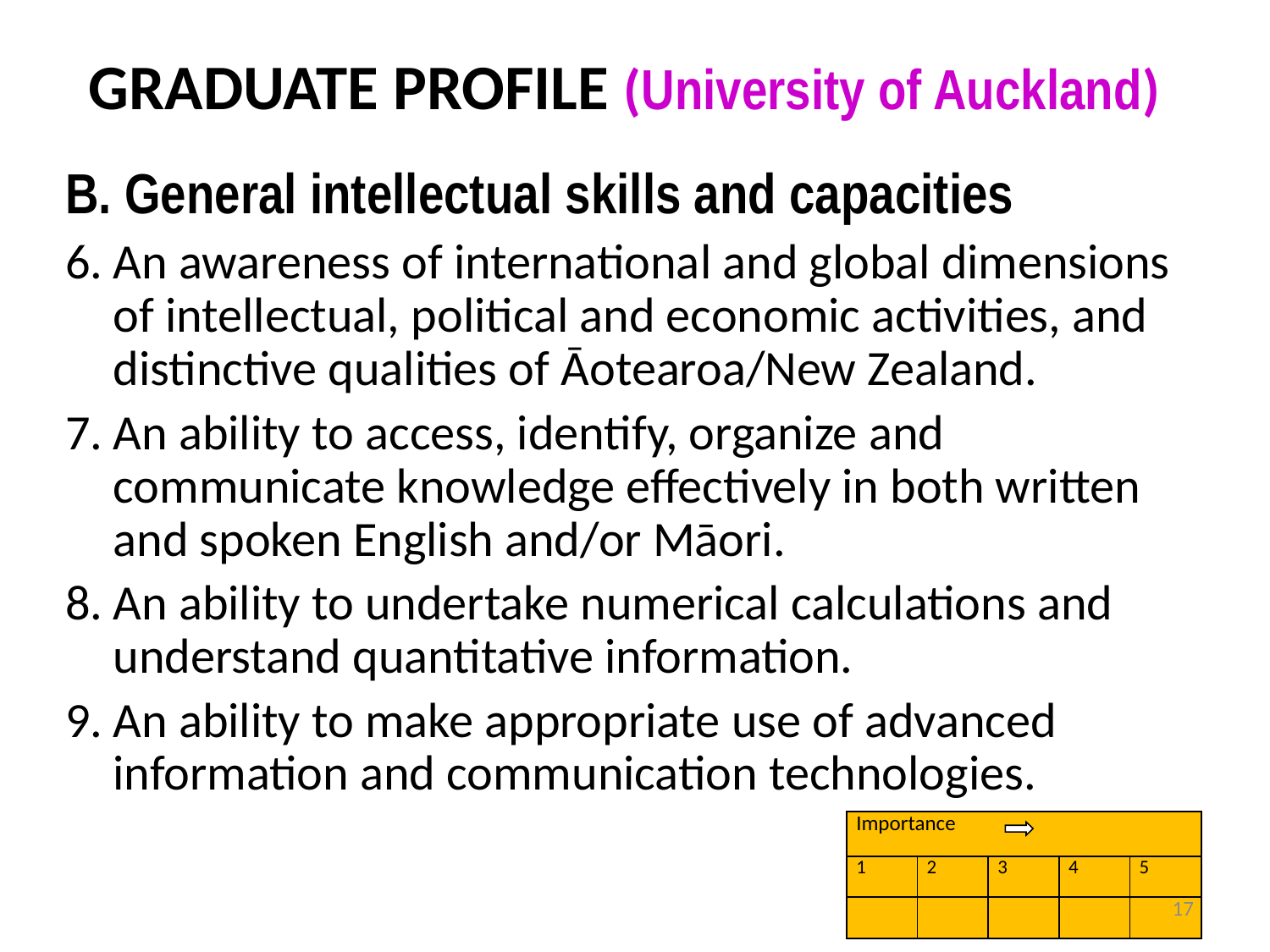

# GRADUATE PROFILE (University of Auckland)
B. General intellectual skills and capacities
6.	An awareness of international and global dimensions of intellectual, political and economic activities, and distinctive qualities of Āotearoa/New Zealand.
7.	An ability to access, identify, organize and communicate knowledge effectively in both written and spoken English and/or Māori.
8.	An ability to undertake numerical calculations and understand quantitative information.
9.	An ability to make appropriate use of advanced information and communication technologies.

| Importance |  |  |  |  |
| --- | --- | --- | --- | --- |
| 1 | 2 | 3 | 4 | 5 |
|  |  |  |  |  |

17